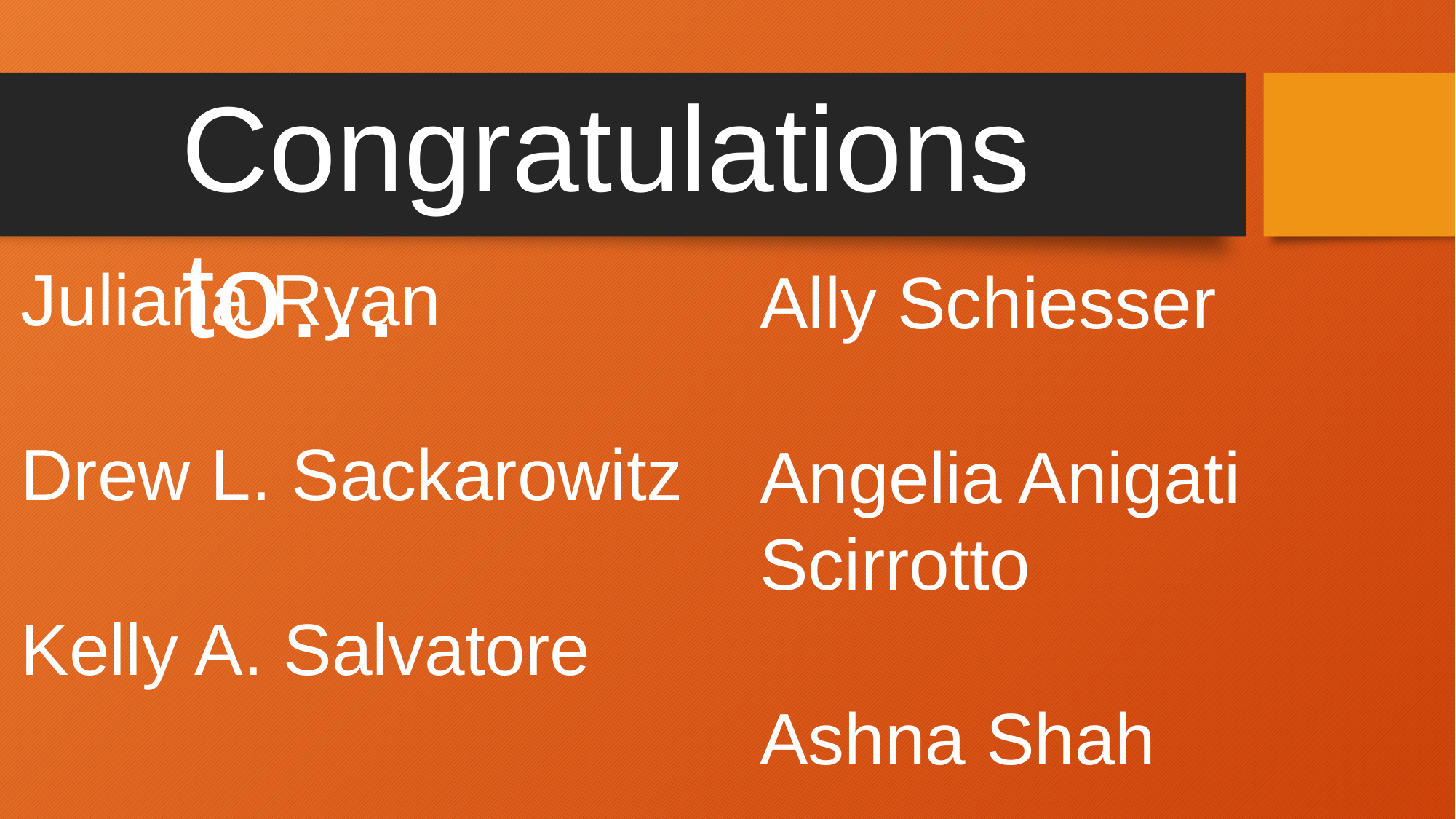

Congratulations to…
Juliana Ryan

Drew L. Sackarowitz

Kelly A. Salvatore
Ally Schiesser

Angelia Anigati Scirrotto

Ashna Shah